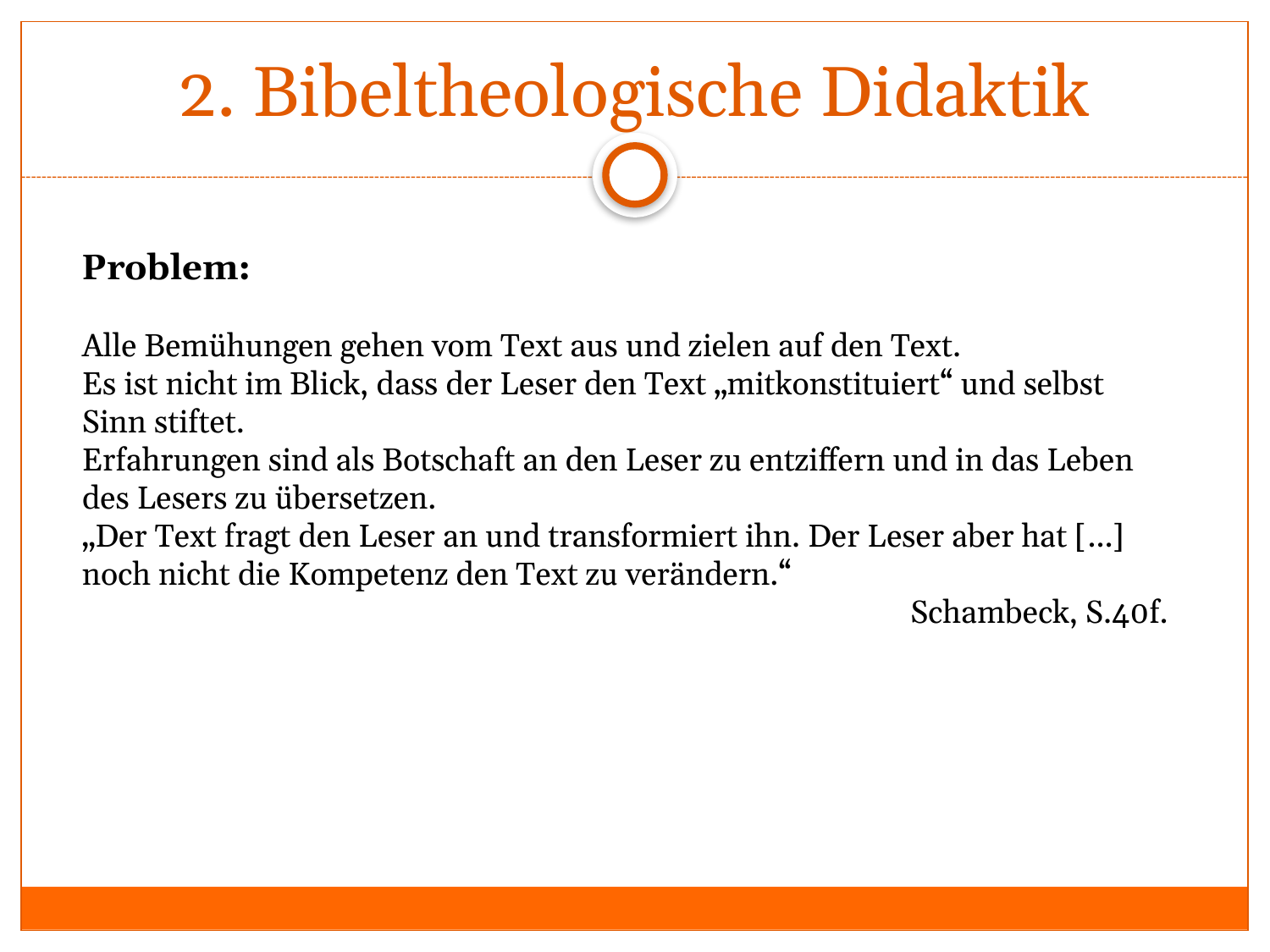

# 2. Bibeltheologische Didaktik
Problem:

Alle Bemühungen gehen vom Text aus und zielen auf den Text.
Es ist nicht im Blick, dass der Leser den Text „mitkonstituiert“ und selbst Sinn stiftet.
Erfahrungen sind als Botschaft an den Leser zu entziffern und in das Leben des Lesers zu übersetzen.
„Der Text fragt den Leser an und transformiert ihn. Der Leser aber hat […] noch nicht die Kompetenz den Text zu verändern.“
Schambeck, S.40f.